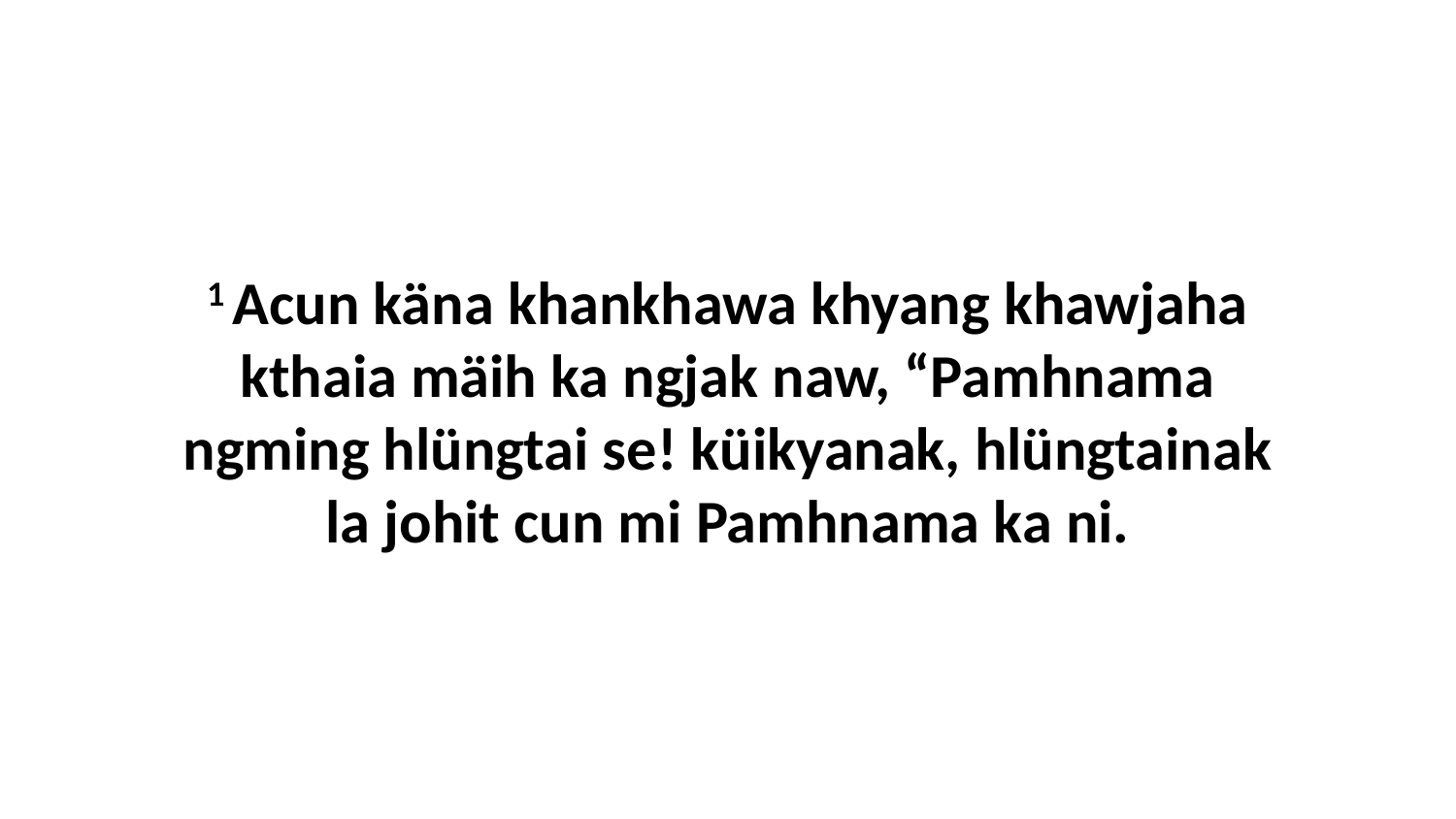

1 Acun käna khankhawa khyang khawjaha kthaia mäih ka ngjak naw, “Pamhnama ngming hlüngtai se! küikyanak, hlüngtainak la johit cun mi Pamhnama ka ni.